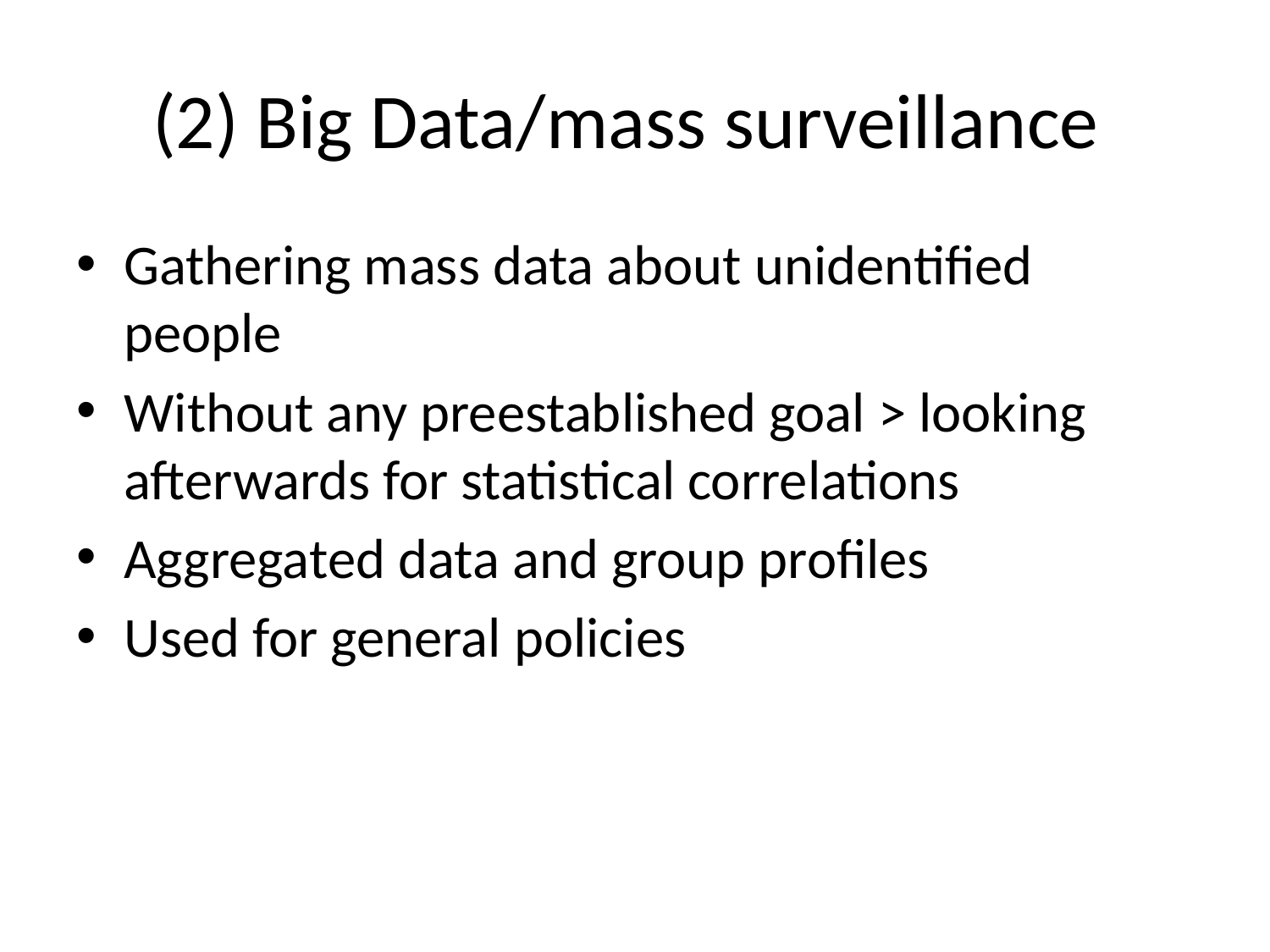

# (2) Big Data/mass surveillance
Gathering mass data about unidentified people
Without any preestablished goal > looking afterwards for statistical correlations
Aggregated data and group profiles
Used for general policies